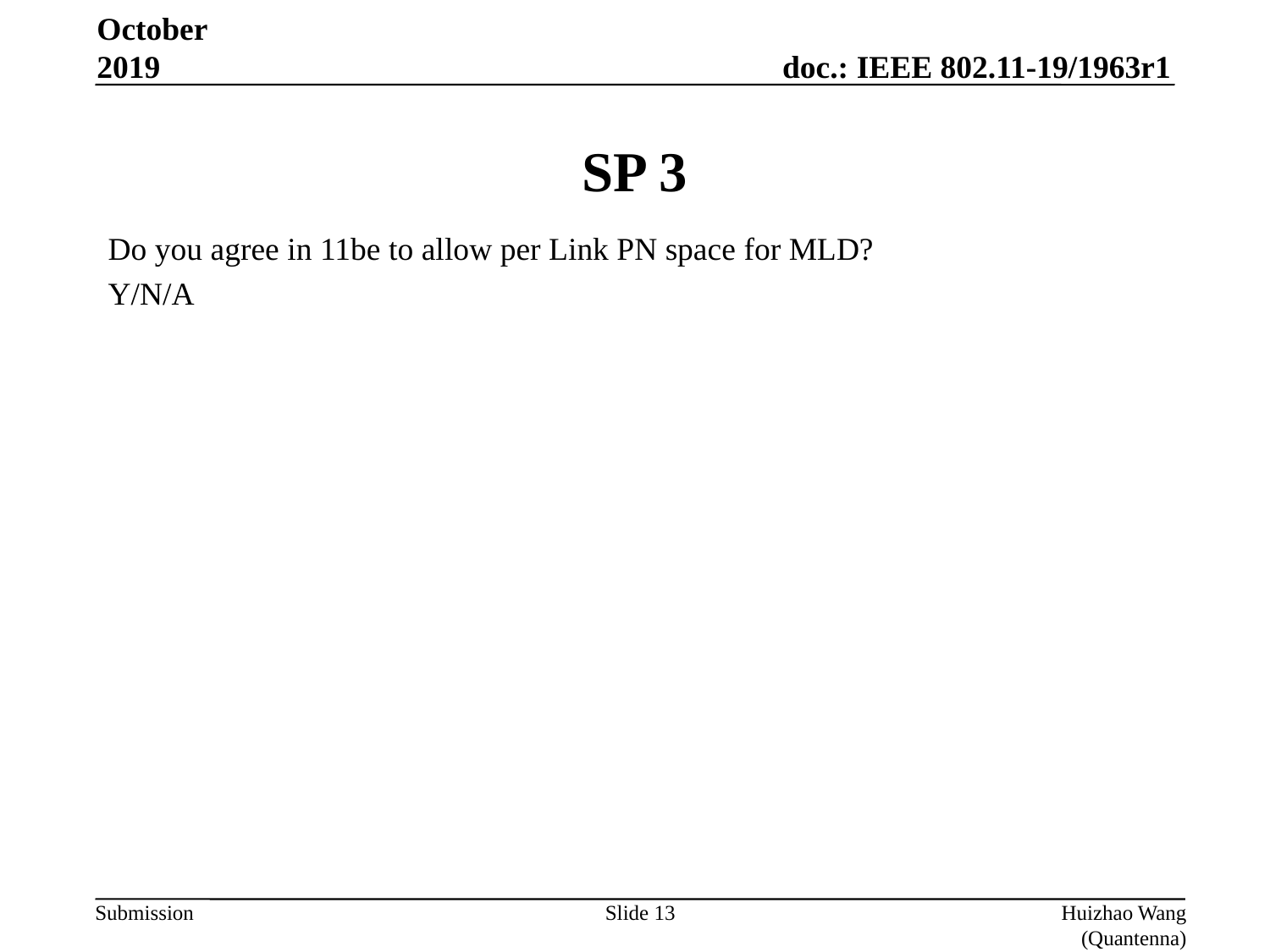

October 2019
# SP 3
Do you agree in 11be to allow per Link PN space for MLD?
Y/N/A

Slide 13
Huizhao Wang (Quantenna)